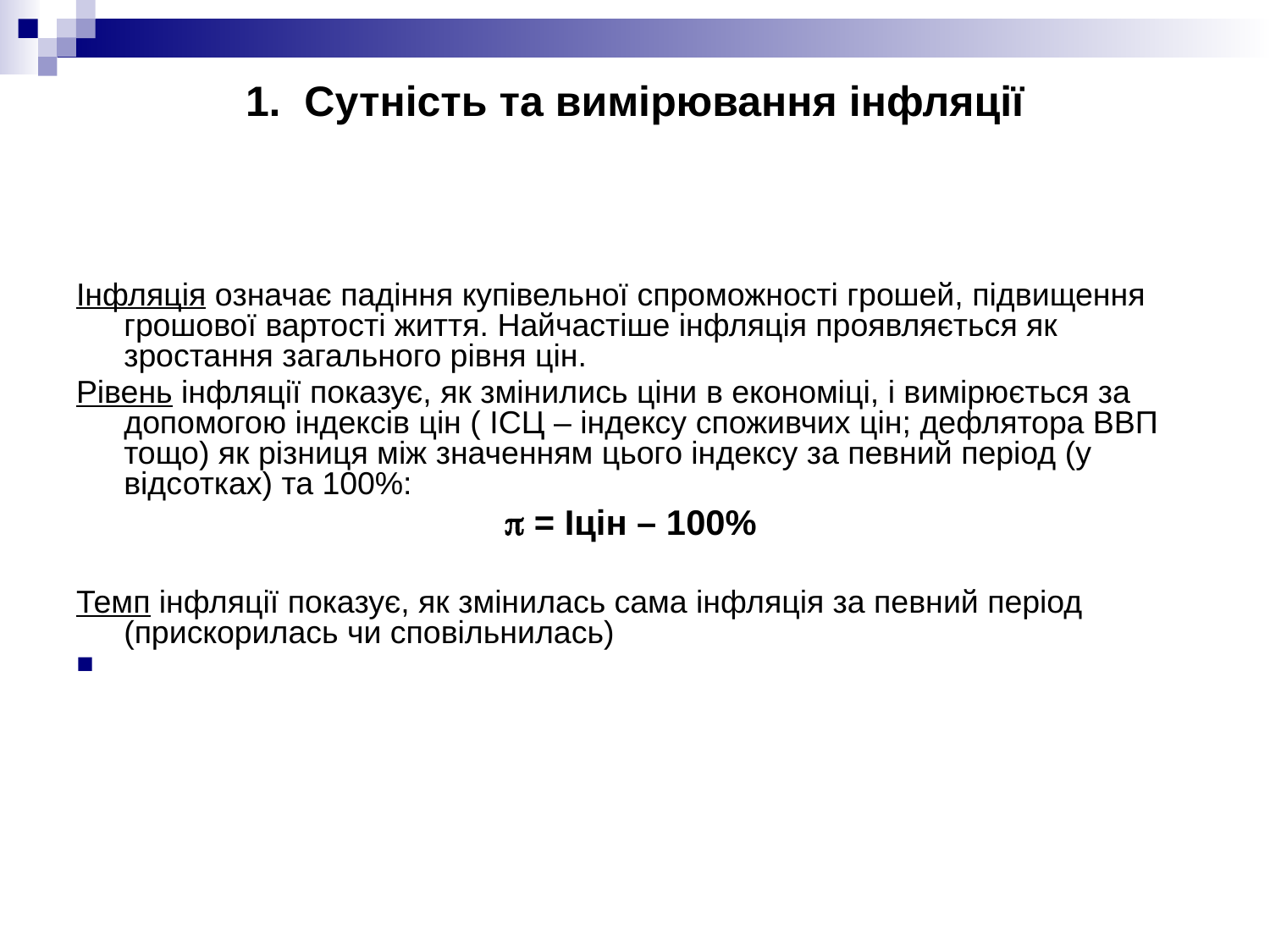

# 1.  Сутність та вимірювання інфляції
Інфляція означає падіння купівельної спроможності грошей, підвищення грошової вартості життя. Найчастіше інфляція проявляється як зростання загального рівня цін.
Рівень інфляції показує, як змінились ціни в економіці, і вимірюється за допомогою індексів цін ( ІСЦ – індексу споживчих цін; дефлятора ВВП тощо) як різниця між значенням цього індексу за певний період (у відсотках) та 100%:
				π = Іцін – 100%

Темп інфляції показує, як змінилась сама інфляція за певний період (прискорилась чи сповільнилась)